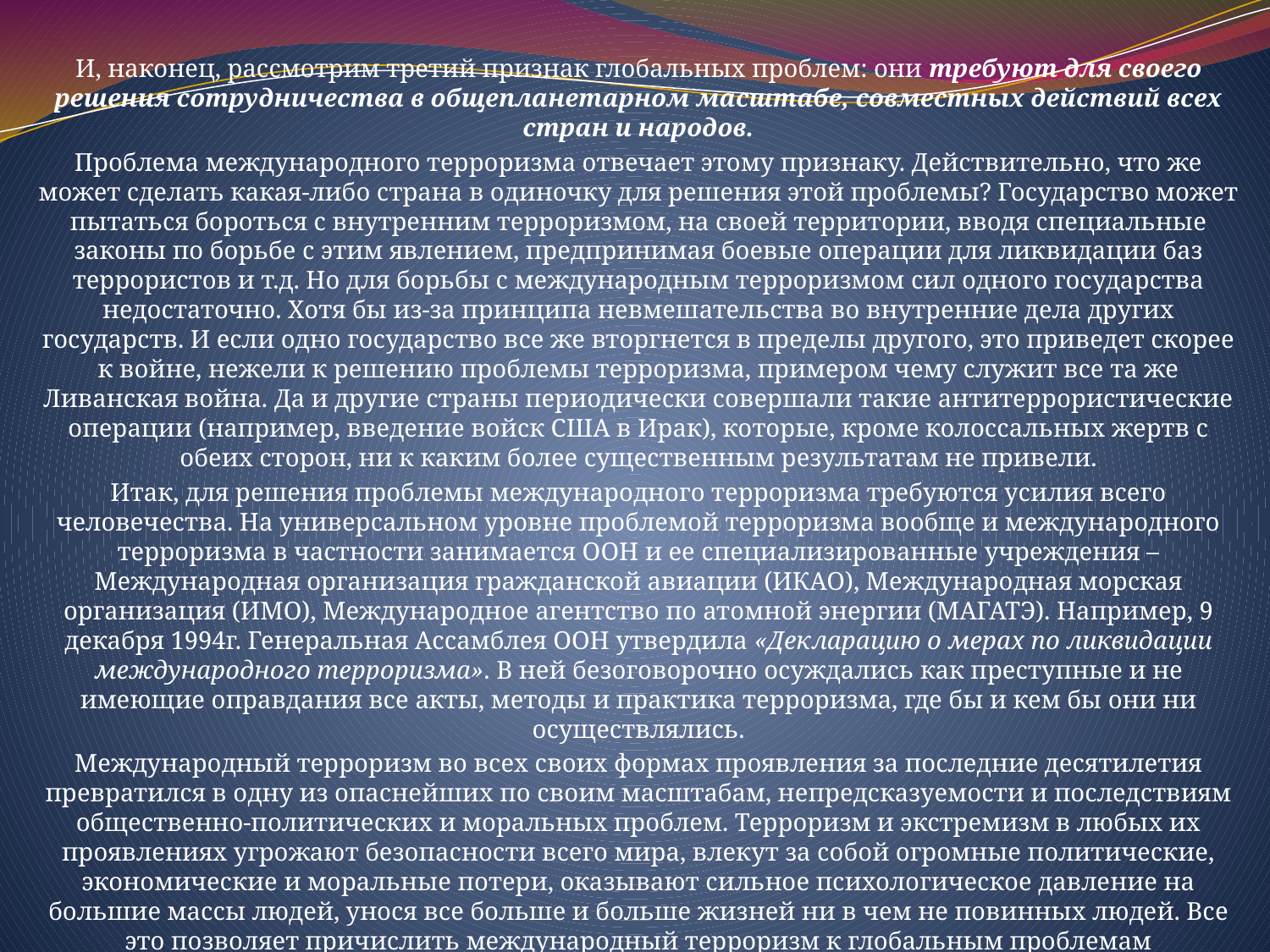

#
И, наконец, рассмотрим третий признак глобальных проблем: они требуют для своего решения сотрудничества в общепланетарном масштабе, совместных действий всех стран и народов.
Проблема международного терроризма отвечает этому признаку. Действительно, что же может сделать какая-либо страна в одиночку для решения этой проблемы? Государство может пытаться бороться с внутренним терроризмом, на своей территории, вводя специальные законы по борьбе с этим явлением, предпринимая боевые операции для ликвидации баз террористов и т.д. Но для борьбы с международным терроризмом сил одного государства недостаточно. Хотя бы из-за принципа невмешательства во внутренние дела других государств. И если одно государство все же вторгнется в пределы другого, это приведет скорее к войне, нежели к решению проблемы терроризма, примером чему служит все та же Ливанская война. Да и другие страны периодически совершали такие антитеррористические операции (например, введение войск США в Ирак), которые, кроме колоссальных жертв с обеих сторон, ни к каким более существенным результатам не привели.
Итак, для решения проблемы международного терроризма требуются усилия всего человечества. На универсальном уровне проблемой терроризма вообще и международного терроризма в частности занимается ООН и ее специализированные учреждения – Международная организация гражданской авиации (ИКАО), Международная морская организация (ИМО), Международное агентство по атомной энергии (МАГАТЭ). Например, 9 декабря 1994г. Генеральная Ассамблея ООН утвердила «Декларацию о мерах по ликвидации международного терроризма». В ней безоговорочно осуждались как преступные и не имеющие оправдания все акты, методы и практика терроризма, где бы и кем бы они ни осуществлялись.
Международный терроризм во всех своих формах проявления за последние десятилетия превратился в одну из опаснейших по своим масштабам, непредсказуемости и последствиям общественно-политических и моральных проблем. Терроризм и экстремизм в любых их проявлениях угрожают безопасности всего мира, влекут за собой огромные политические, экономические и моральные потери, оказывают сильное психологическое давление на большие массы людей, унося все больше и больше жизней ни в чем не повинных людей. Все это позволяет причислить международный терроризм к глобальным проблемам человечества.